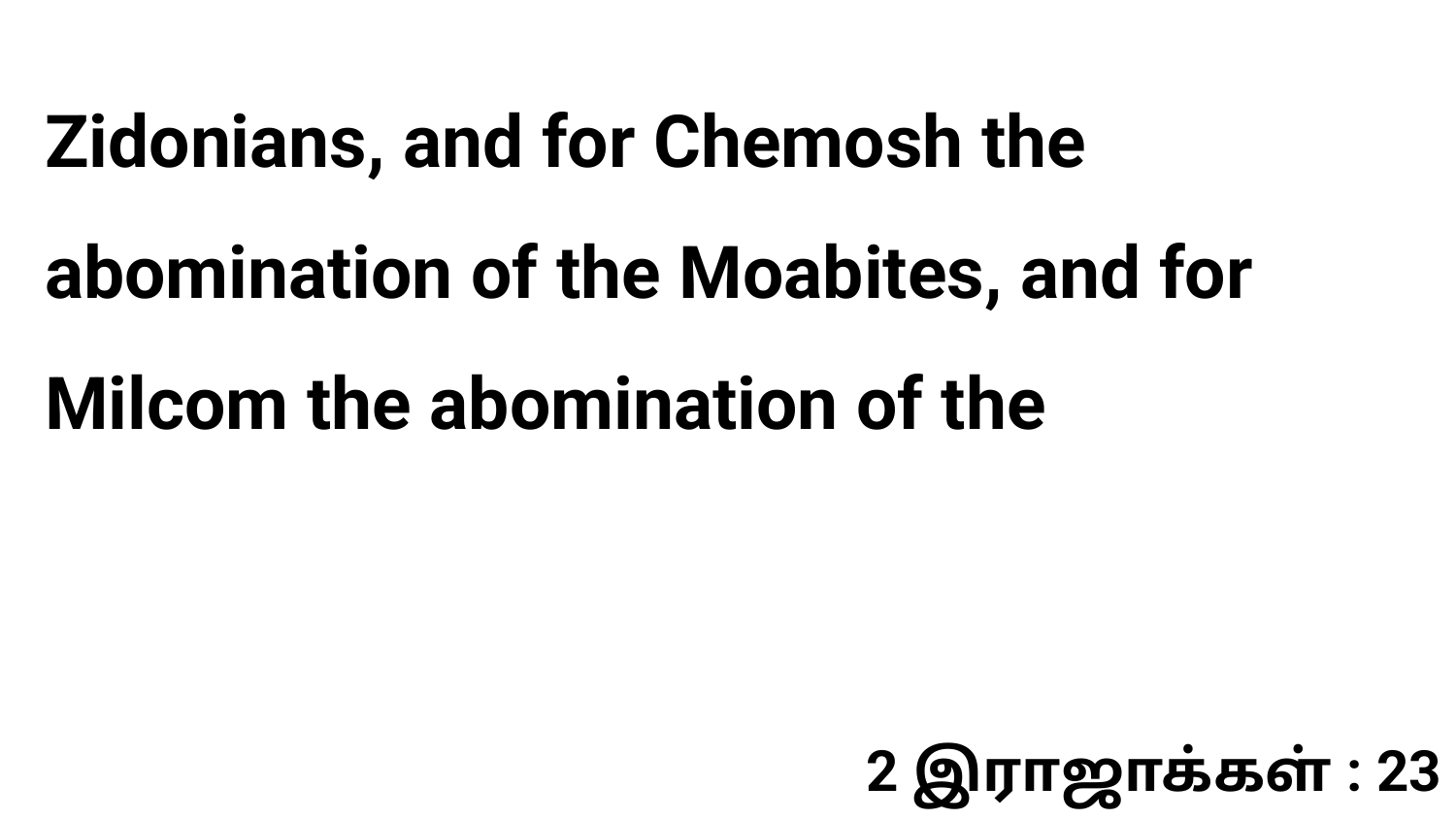

Zidonians, and for Chemosh the abomination of the Moabites, and for Milcom the abomination of the
2 இராஜாக்கள் : 23